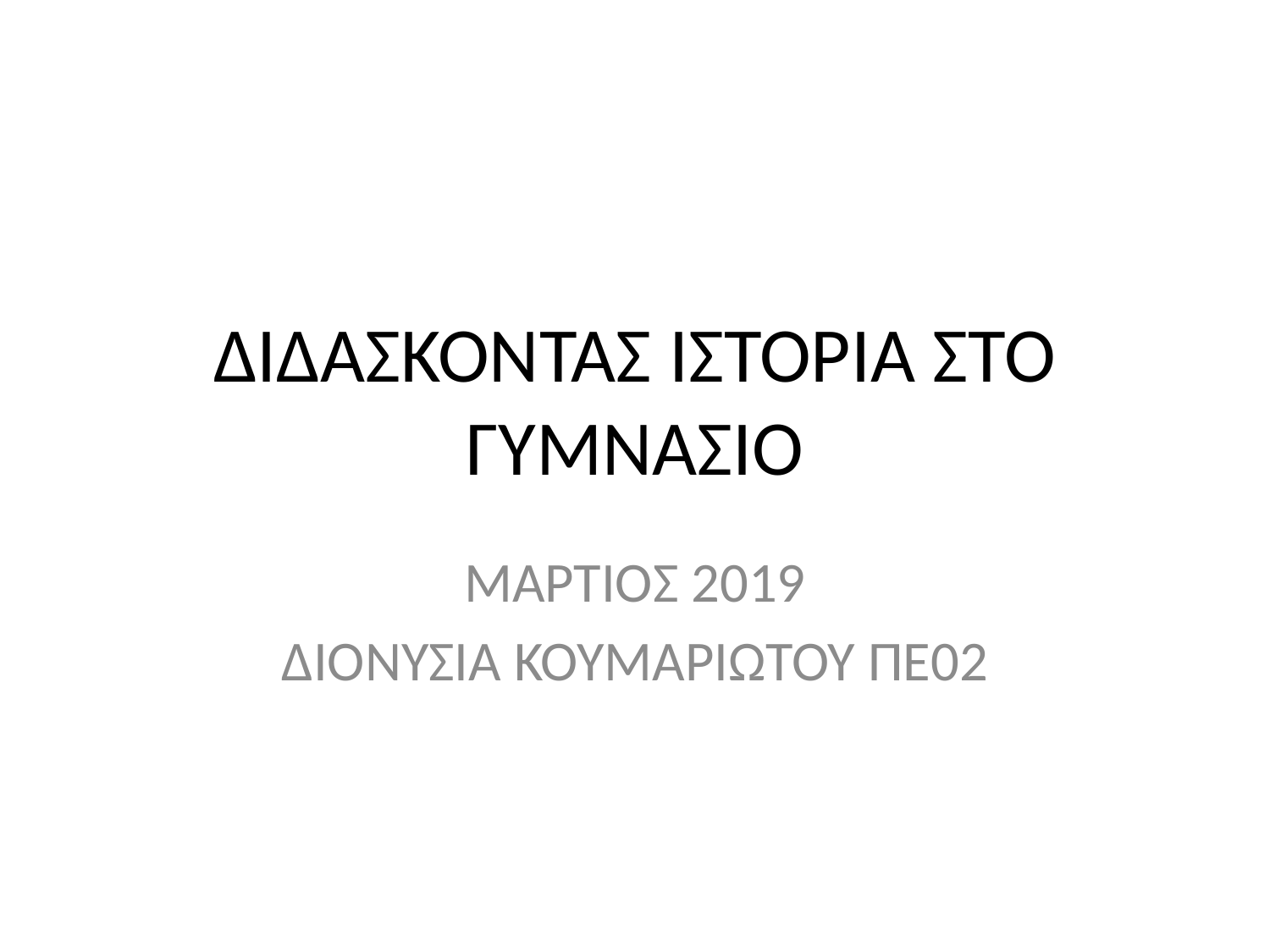

# ΔΙΔΑΣΚΟΝΤΑΣ ΙΣΤΟΡΙΑ ΣΤΟ ΓΥΜΝΑΣΙΟ
ΜΑΡΤΙΟΣ 2019
ΔΙΟΝΥΣΙΑ ΚΟΥΜΑΡΙΩΤΟΥ ΠΕ02